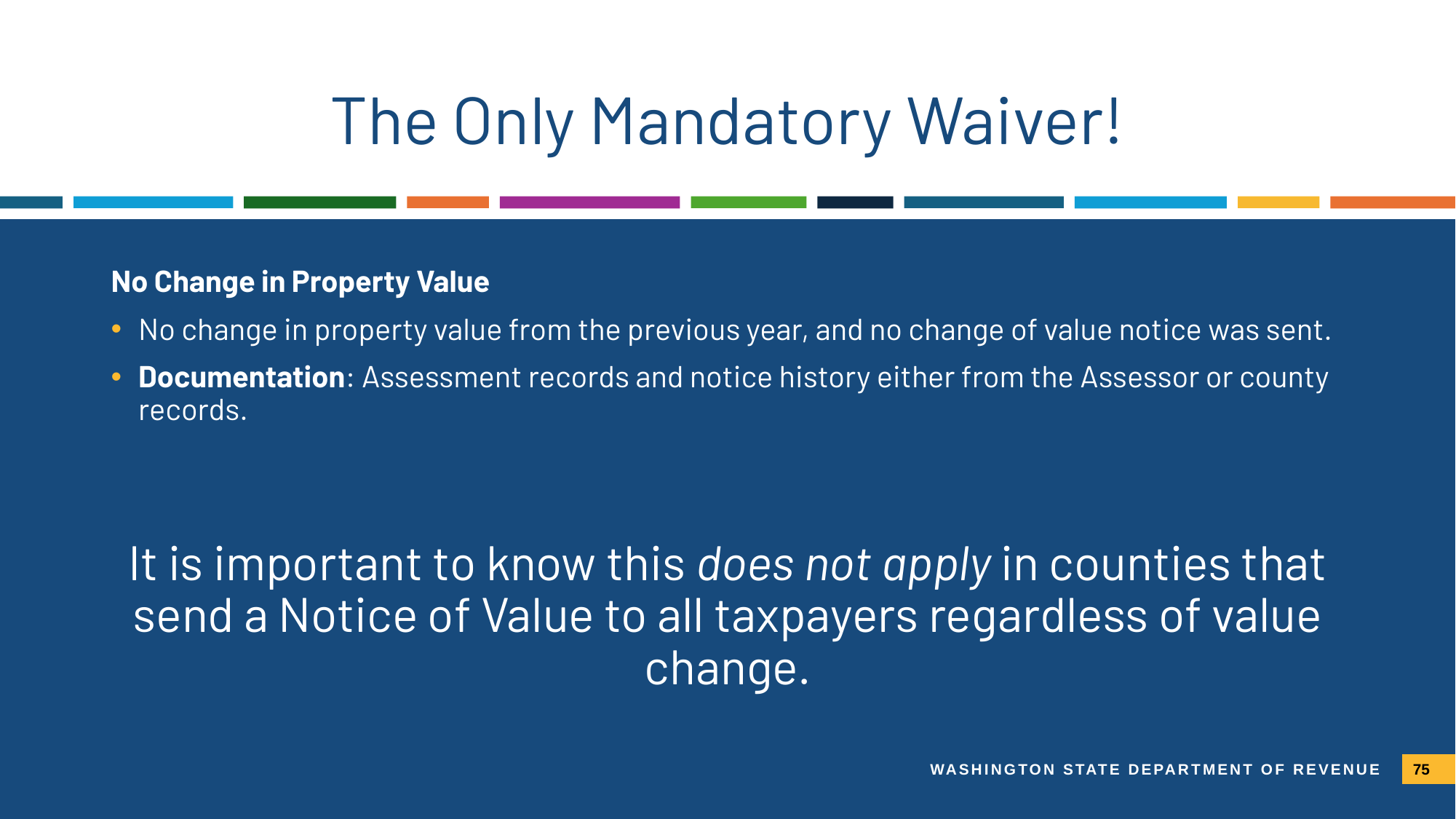

# The Only Mandatory Waiver!
No Change in Property Value
No change in property value from the previous year, and no change of value notice was sent.
Documentation: Assessment records and notice history either from the Assessor or county records.

It is important to know this does not apply in counties that send a Notice of Value to all taxpayers regardless of value change.